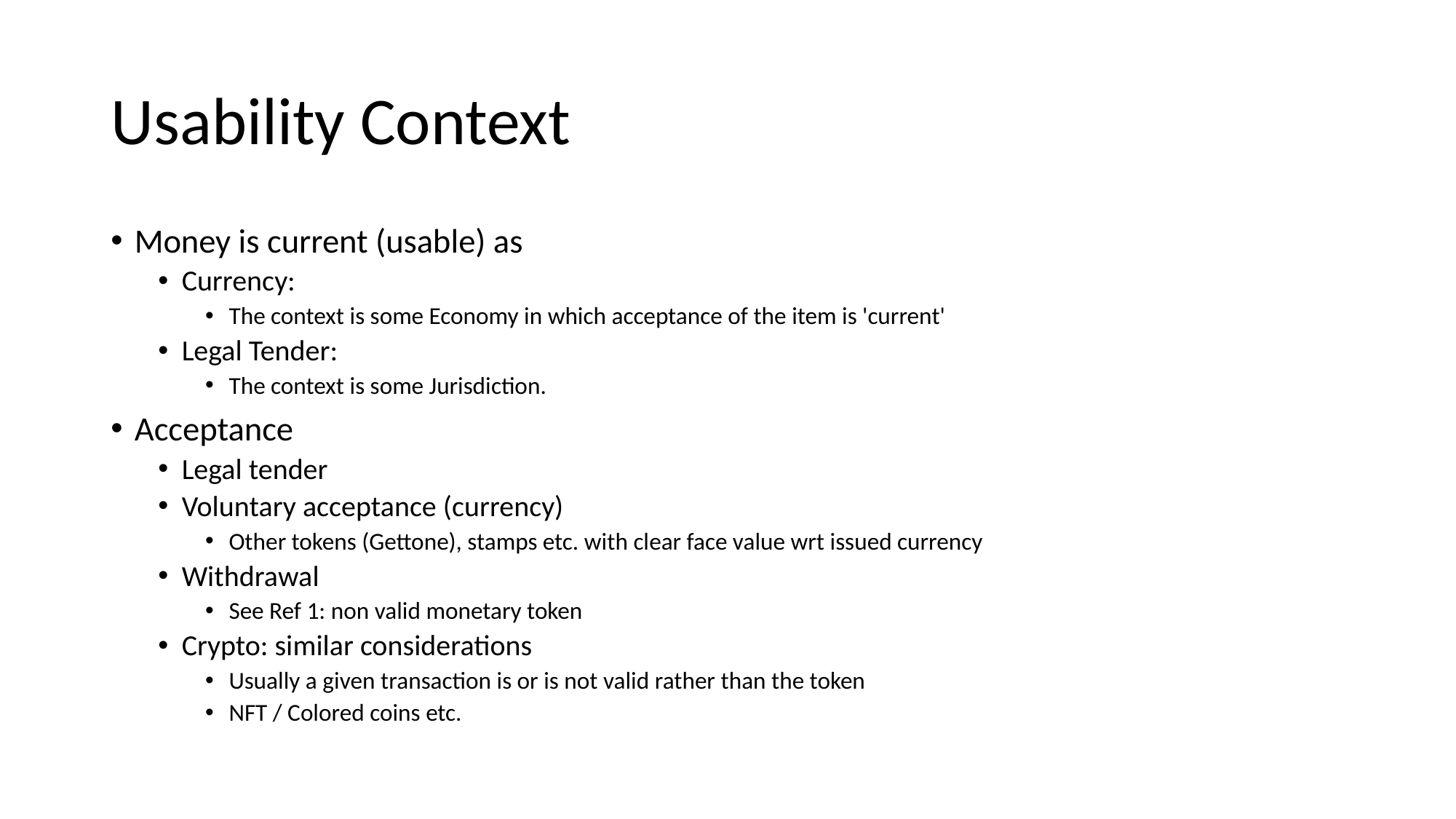

# Usability Context
Money is current (usable) as
Currency:
The context is some Economy in which acceptance of the item is 'current'
Legal Tender:
The context is some Jurisdiction.
Acceptance
Legal tender
Voluntary acceptance (currency)
Other tokens (Gettone), stamps etc. with clear face value wrt issued currency
Withdrawal
See Ref 1: non valid monetary token
Crypto: similar considerations
Usually a given transaction is or is not valid rather than the token
NFT / Colored coins etc.